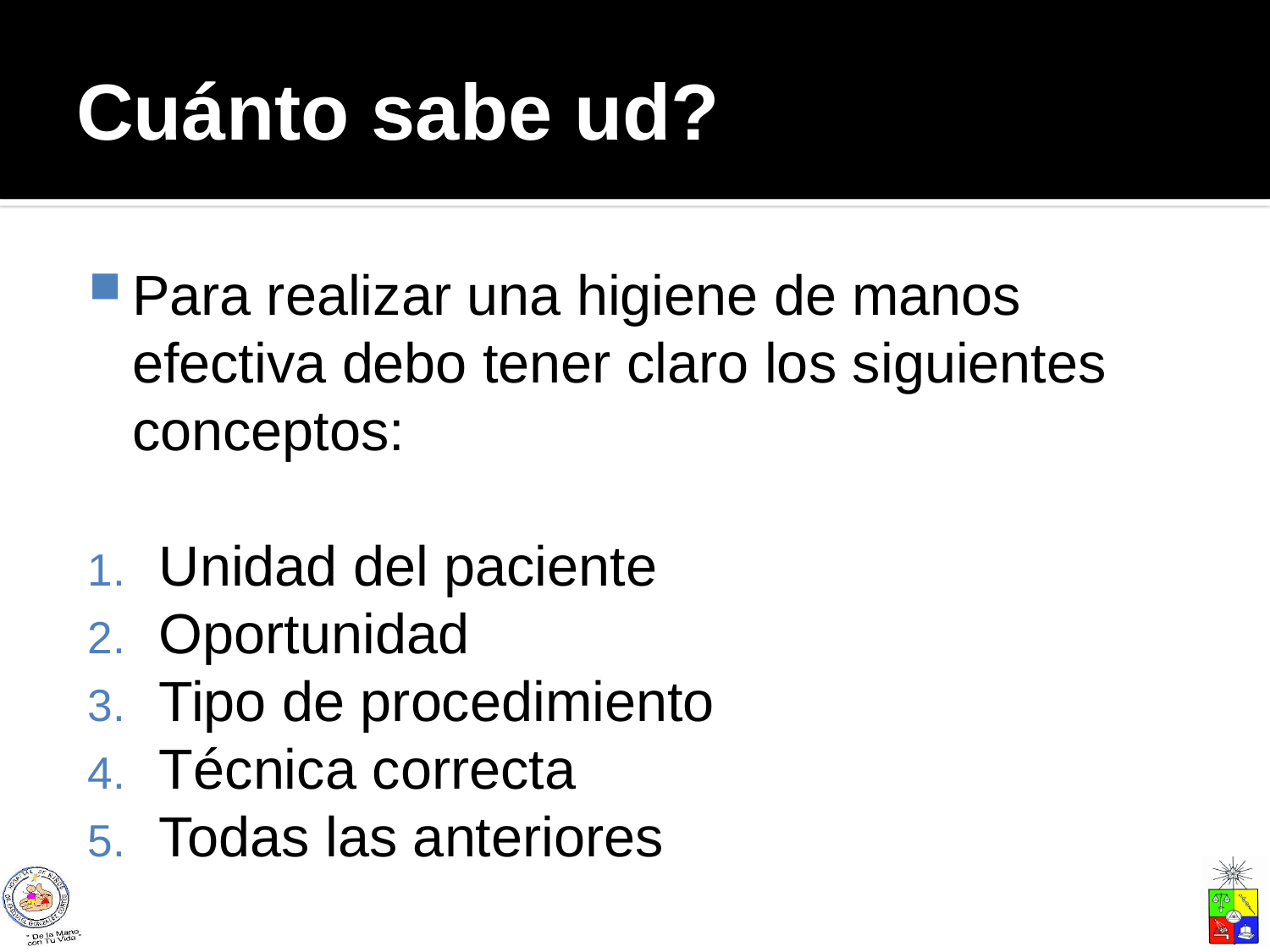

# Cuánto sabe ud?
Para realizar una higiene de manos efectiva debo tener claro los siguientes conceptos:

Unidad del paciente
Oportunidad
Tipo de procedimiento
Técnica correcta
Todas las anteriores